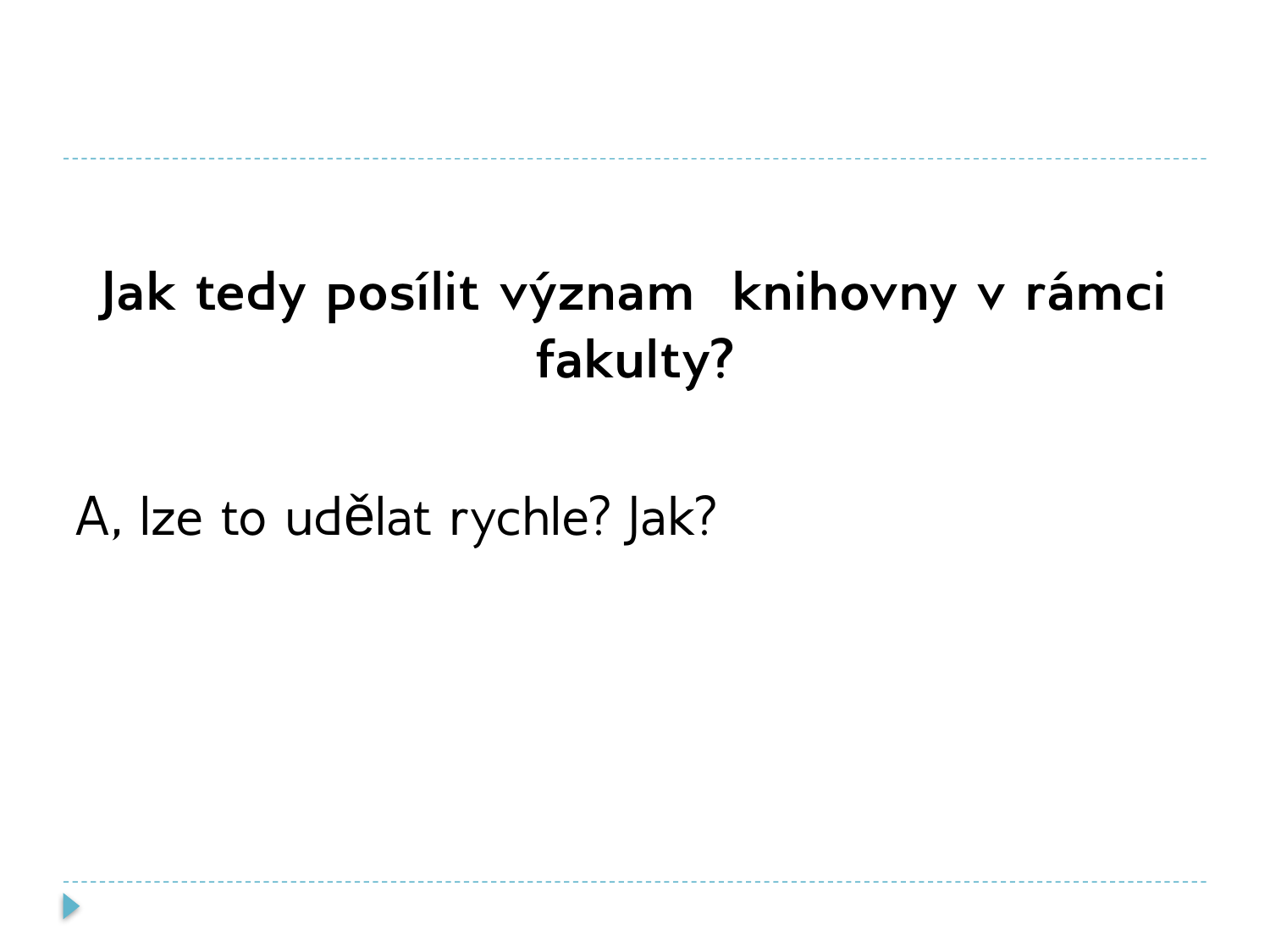

#

Jak tedy posílit význam  knihovny v rámci fakulty?

A, lze to udělat rychle? Jak?